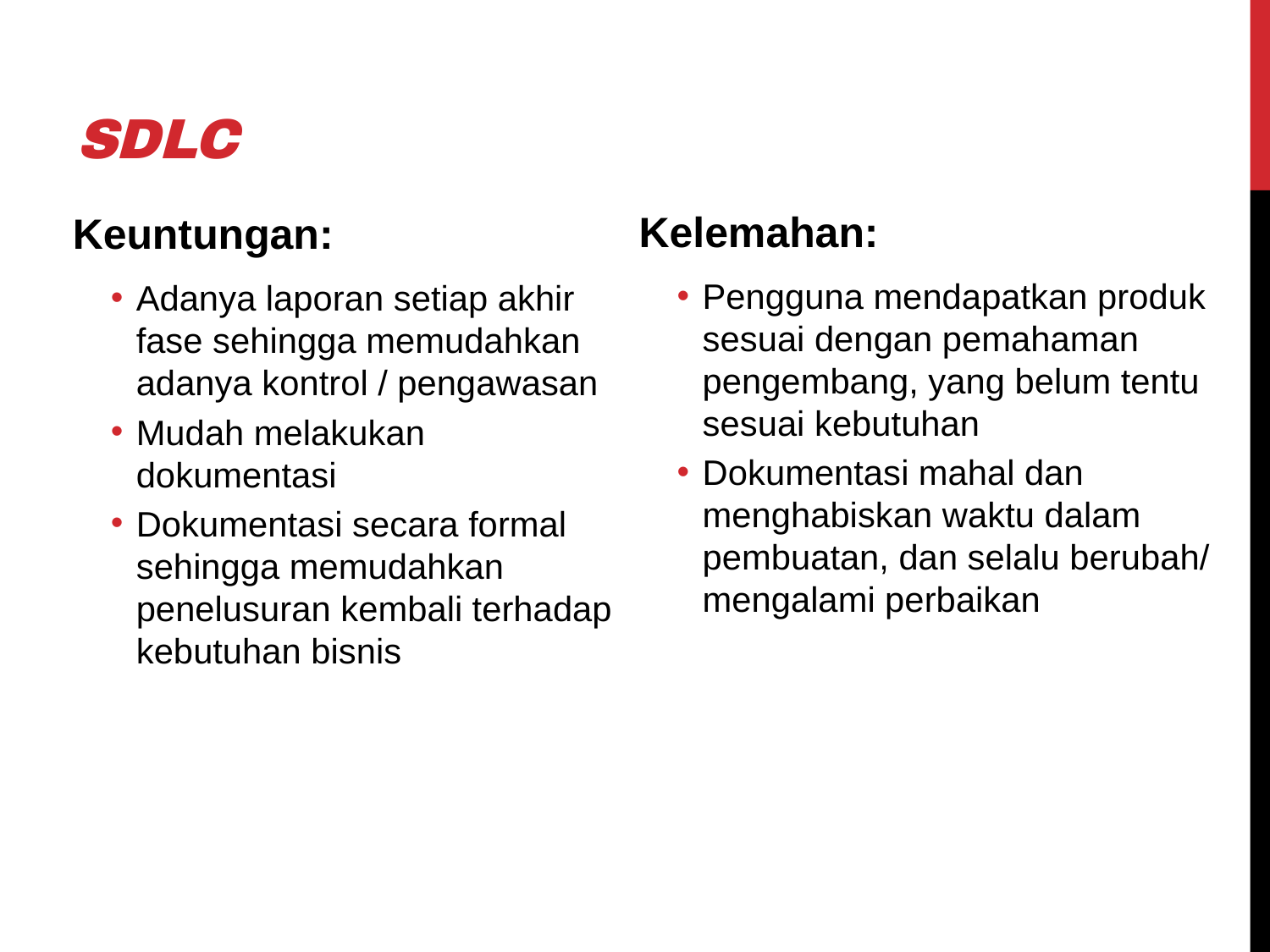

# SDLC
Kelemahan:
Pengguna mendapatkan produk sesuai dengan pemahaman pengembang, yang belum tentu sesuai kebutuhan
Dokumentasi mahal dan menghabiskan waktu dalam pembuatan, dan selalu berubah/ mengalami perbaikan

Keuntungan:
Adanya laporan setiap akhir fase sehingga memudahkan adanya kontrol / pengawasan
Mudah melakukan dokumentasi
Dokumentasi secara formal sehingga memudahkan penelusuran kembali terhadap kebutuhan bisnis